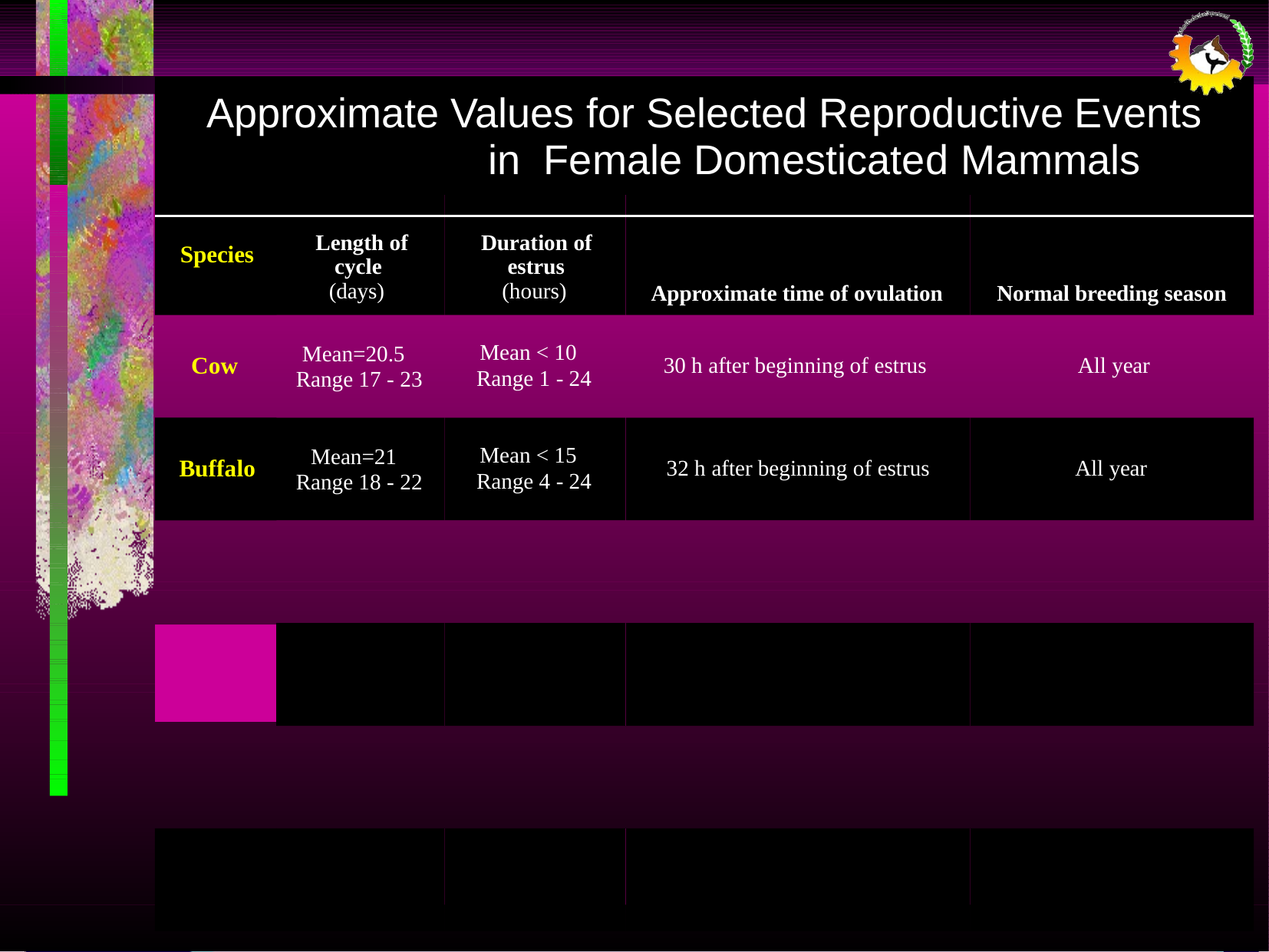

# Approximate Values for Selected Reproductive Events in  Female Domesticated Mammals

Length of  cycle  (days)
Duration of  estrus  (hours)
Species
Approximate time of ovulation
Normal breeding season
Mean=20.5  Range 17 - 23
Mean < 10
Range 1 - 24
Cow
30 h after beginning of estrus
All year

Mean=21  Range 18 - 22
Mean < 15
Range 4 - 24
Buffalo
32 h after beginning of estrus
All year